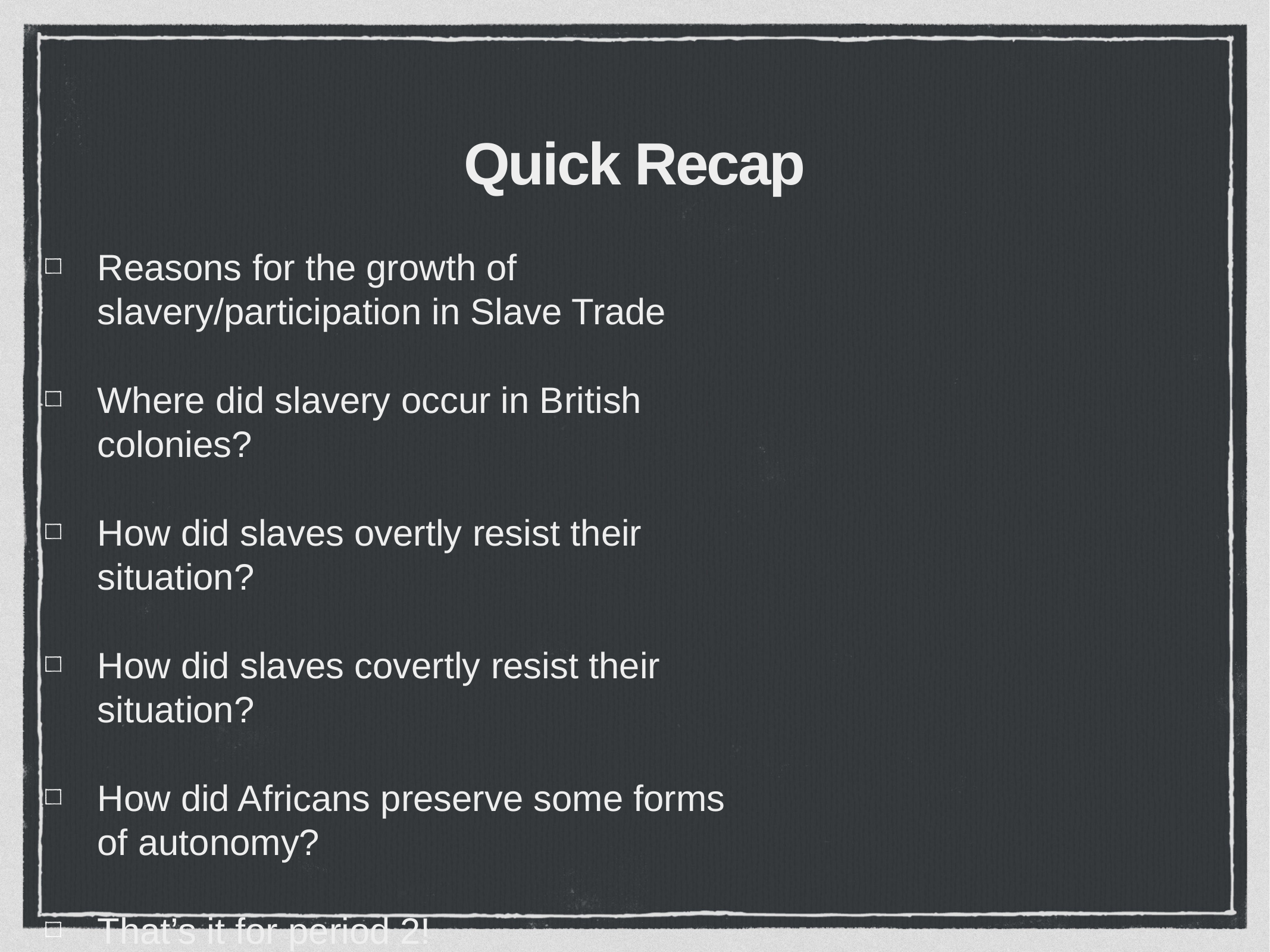

# Quick Recap
Reasons for the growth of slavery/participation in Slave Trade
Where did slavery occur in British colonies?
How did slaves overtly resist their situation?
How did slaves covertly resist their situation?
How did Africans preserve some forms of autonomy?
That’s it for period 2!